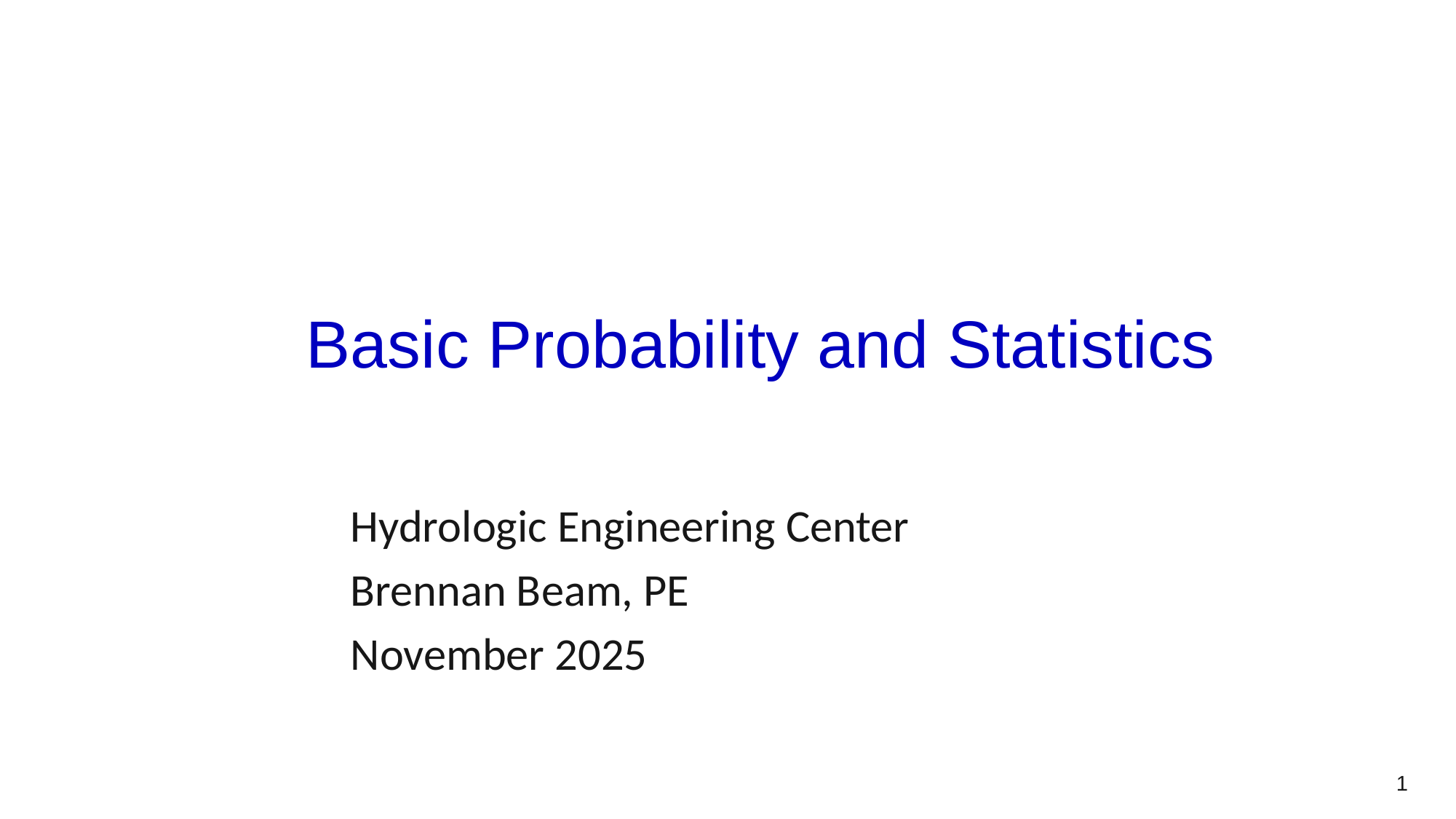

# Basic Probability and Statistics
Hydrologic Engineering Center
Brennan Beam, PE
November 2025

1